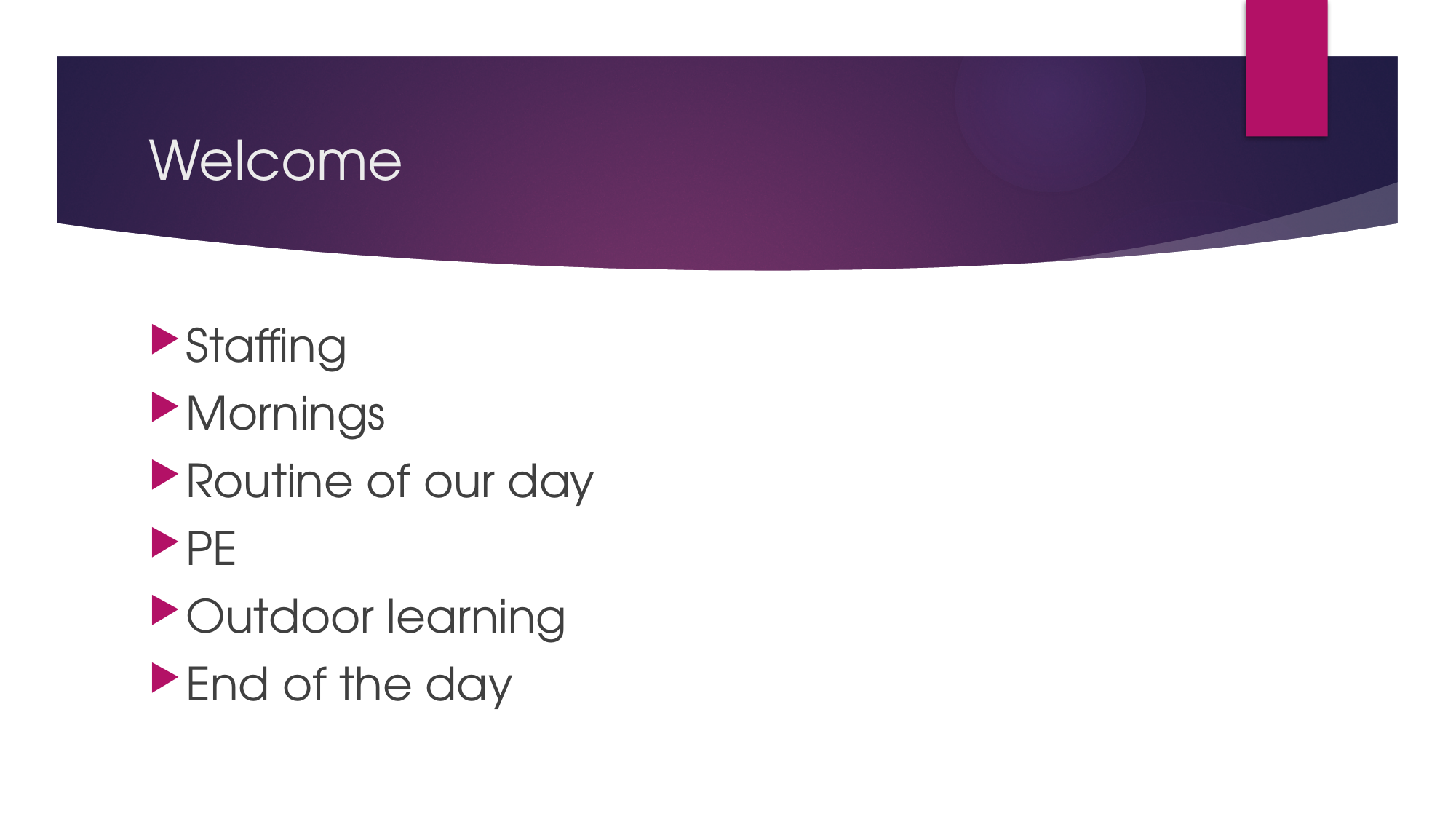

# Welcome
Staffing
Mornings
Routine of our day
PE
Outdoor learning
End of the day